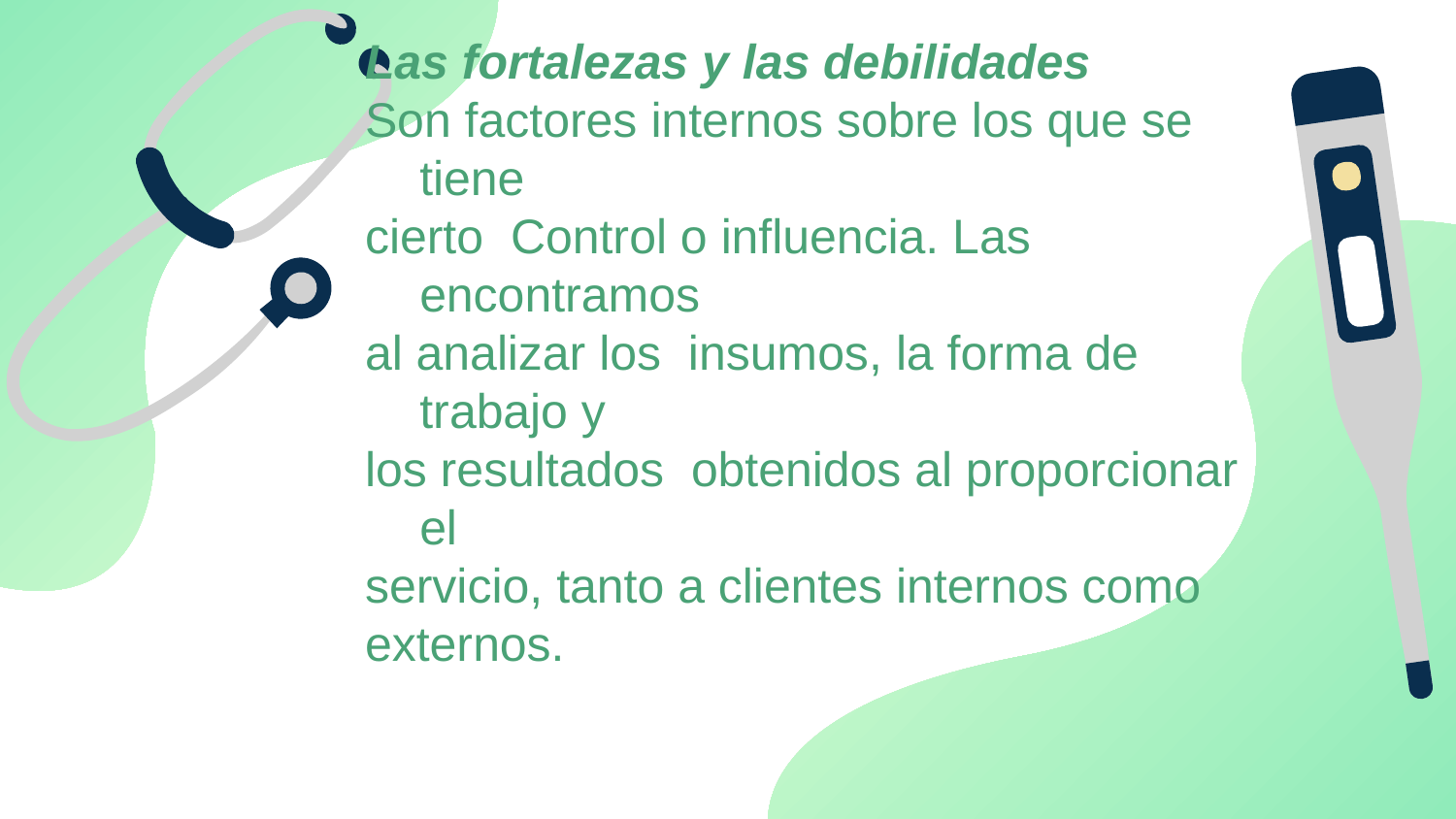

Las fortalezas y las debilidades
Son factores internos sobre los que se tiene
cierto  Control o influencia. Las  encontramos
al analizar los  insumos, la forma de trabajo y
los resultados  obtenidos al proporcionar el
servicio, tanto a clientes internos como
externos.